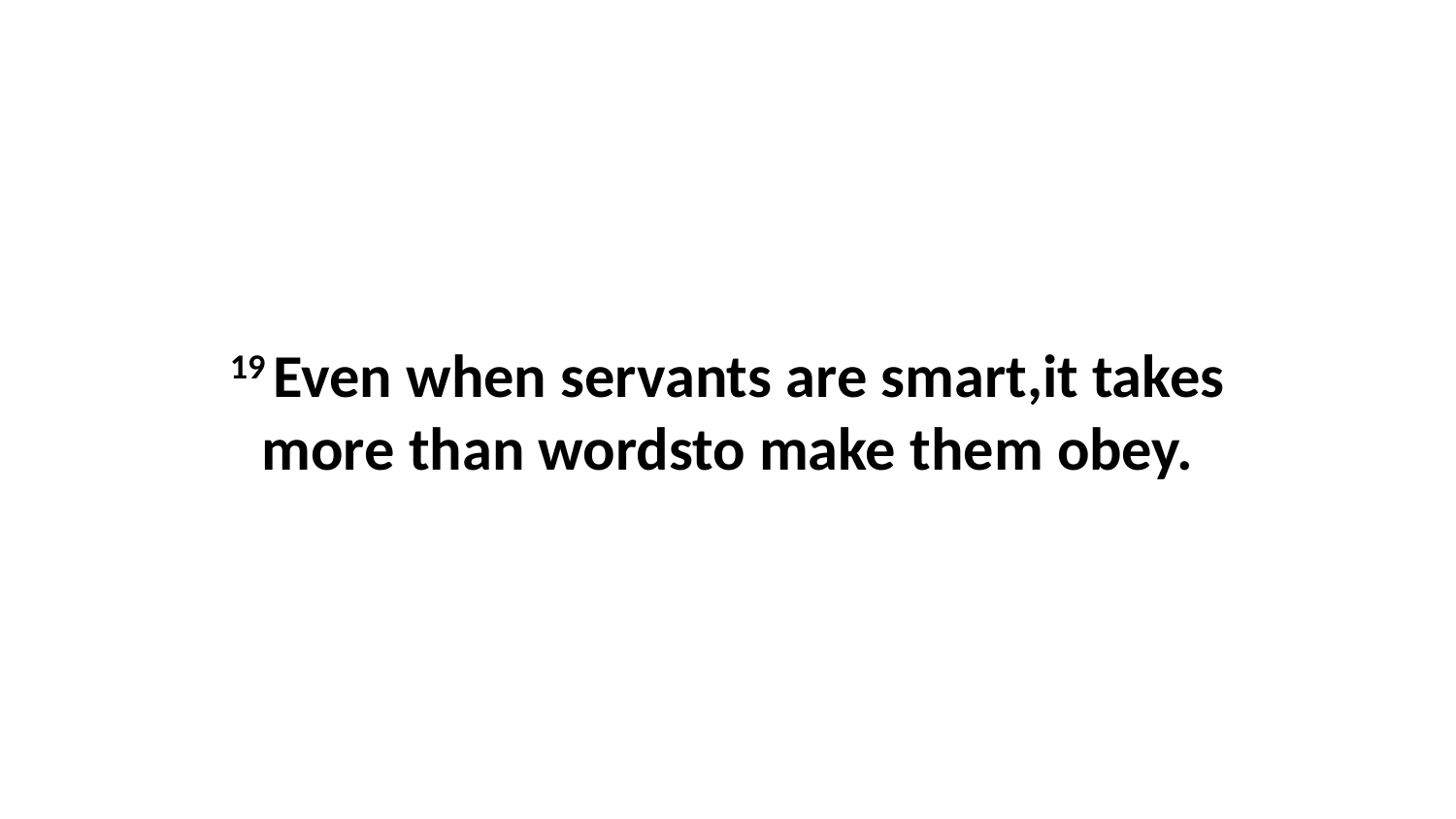

19 Even when servants are smart,it takes more than wordsto make them obey.